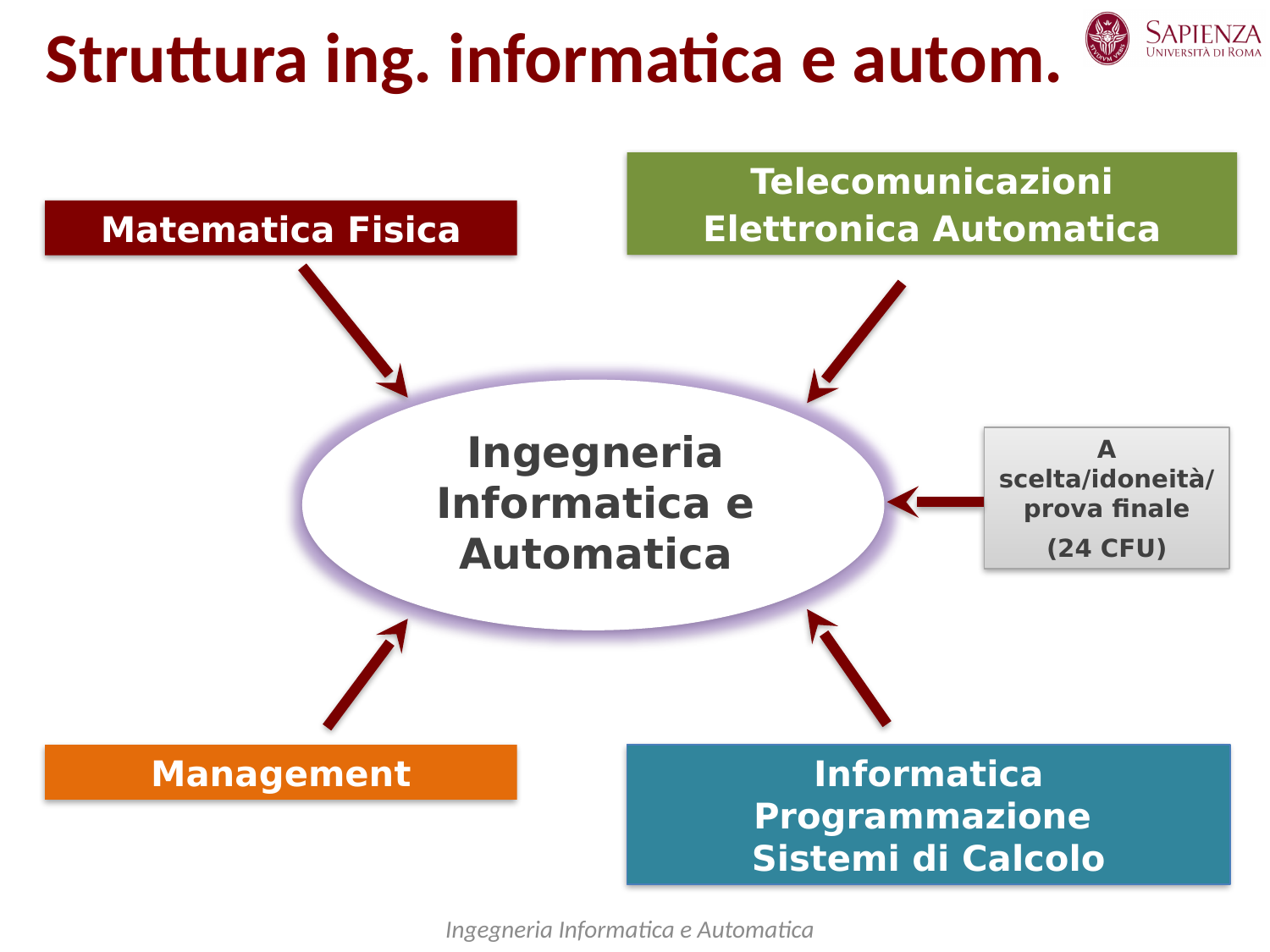

# Struttura ing. informatica e autom.

Telecomunicazioni
Elettronica Automatica
Matematica Fisica

Ingegneria Informatica e Automatica
A scelta/idoneità/prova finale
(24 CFU)

Management
Informatica Programmazione
Sistemi di Calcolo
Ingegneria Informatica e Automatica